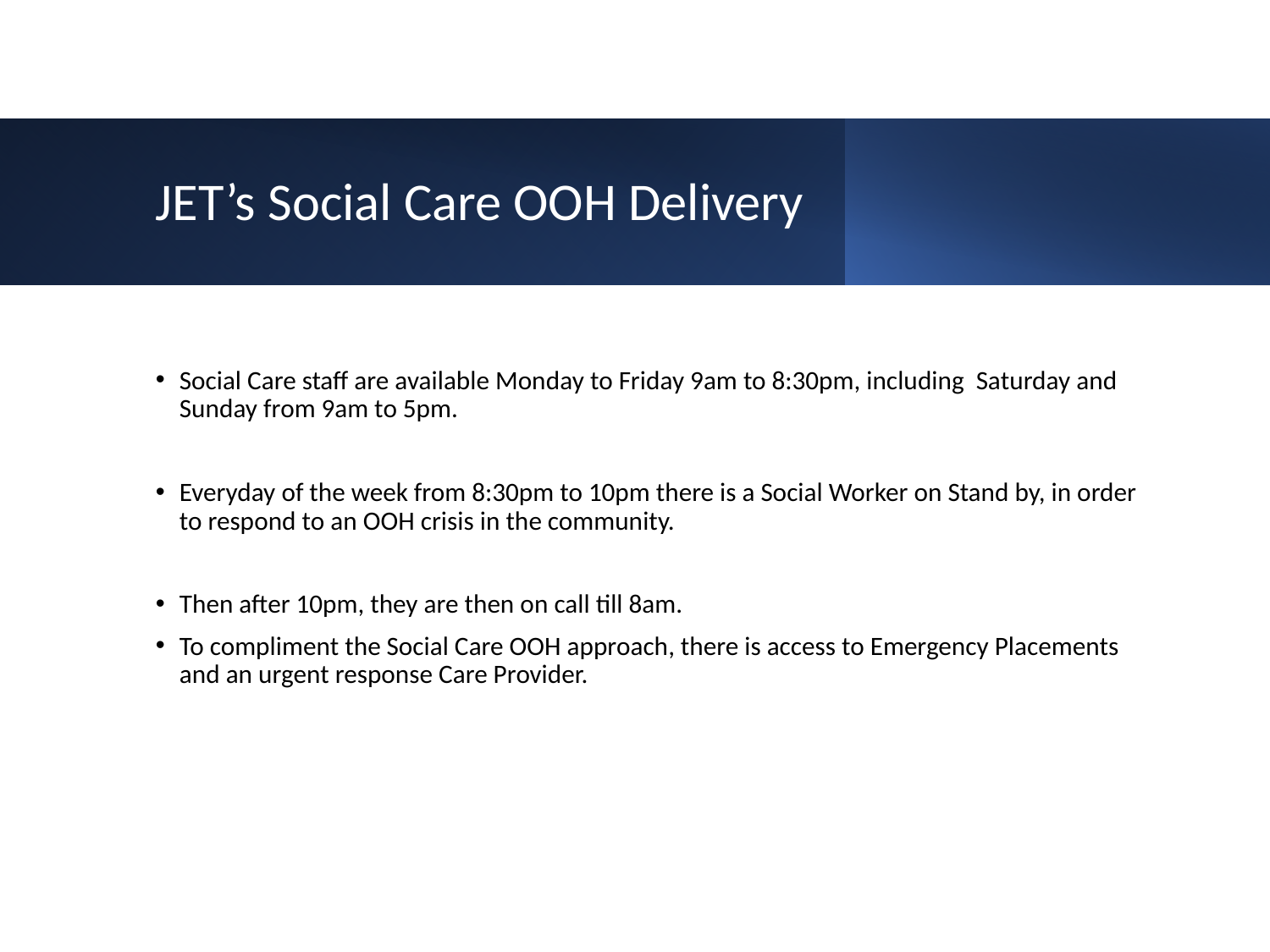

# JET’s Social Care OOH Delivery
Social Care staff are available Monday to Friday 9am to 8:30pm, including  Saturday and Sunday from 9am to 5pm.

Everyday of the week from 8:30pm to 10pm there is a Social Worker on Stand by, in order to respond to an OOH crisis in the community.

Then after 10pm, they are then on call till 8am.
To compliment the Social Care OOH approach, there is access to Emergency Placements and an urgent response Care Provider.